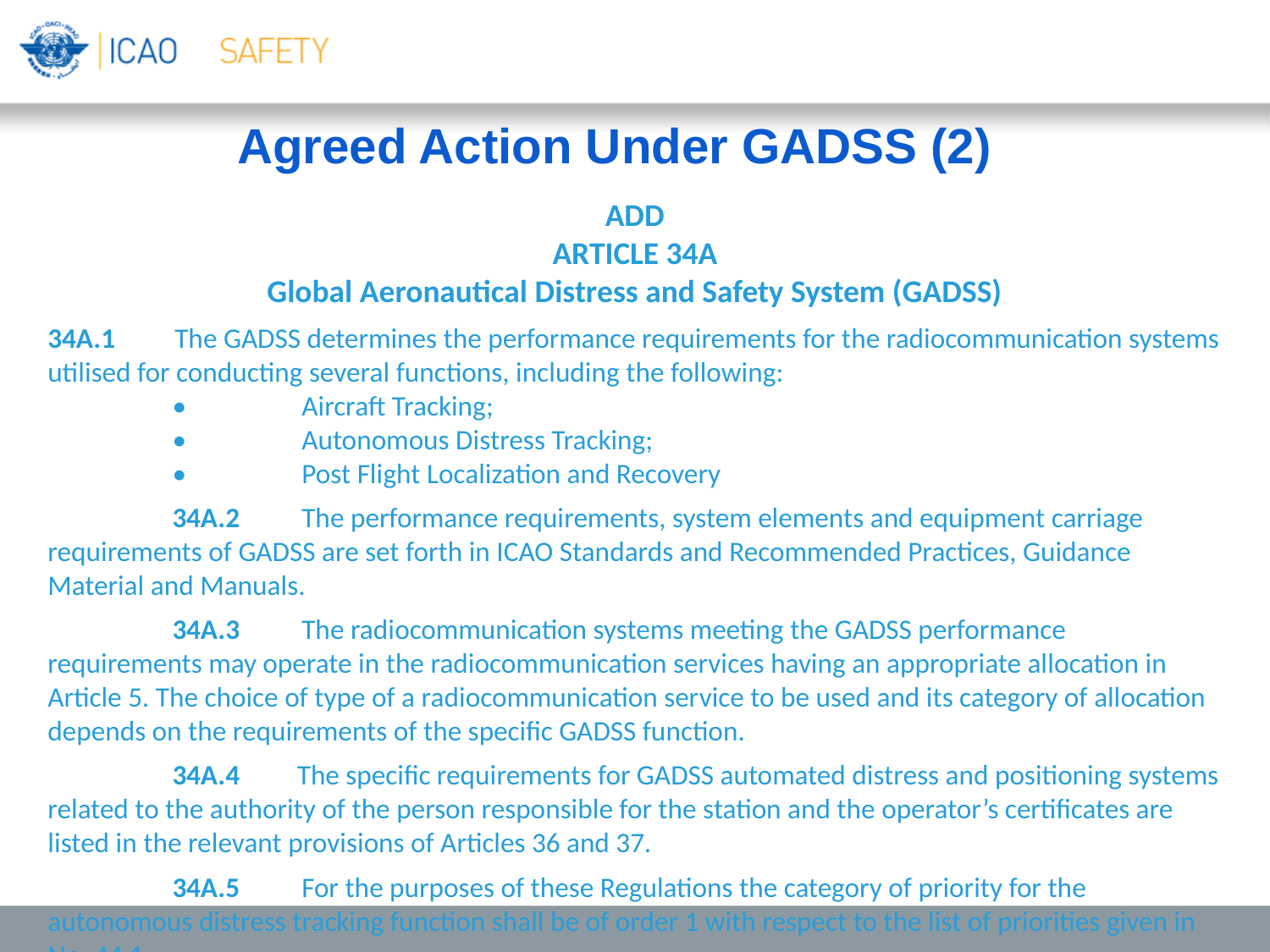

Agreed Action Under GADSS (2)
ADD
ARTICLE 34A
Global Aeronautical Distress and Safety System (GADSS)
34A.1	The GADSS determines the performance requirements for the radiocommunication systems utilised for conducting several functions, including the following:
•	Aircraft Tracking;
•	Autonomous Distress Tracking;
•	Post Flight Localization and Recovery
34A.2	The performance requirements, system elements and equipment carriage requirements of GADSS are set forth in ICAO Standards and Recommended Practices, Guidance Material and Manuals.
34A.3	The radiocommunication systems meeting the GADSS performance requirements may operate in the radiocommunication services having an appropriate allocation in Article 5. The choice of type of a radiocommunication service to be used and its category of allocation depends on the requirements of the specific GADSS function.
34A.4         The specific requirements for GADSS automated distress and positioning systems related to the authority of the person responsible for the station and the operator’s certificates are listed in the relevant provisions of Articles 36 and 37.
34A.5 	For the purposes of these Regulations the category of priority for the autonomous distress tracking function shall be of order 1 with respect to the list of priorities given in No. 44.1